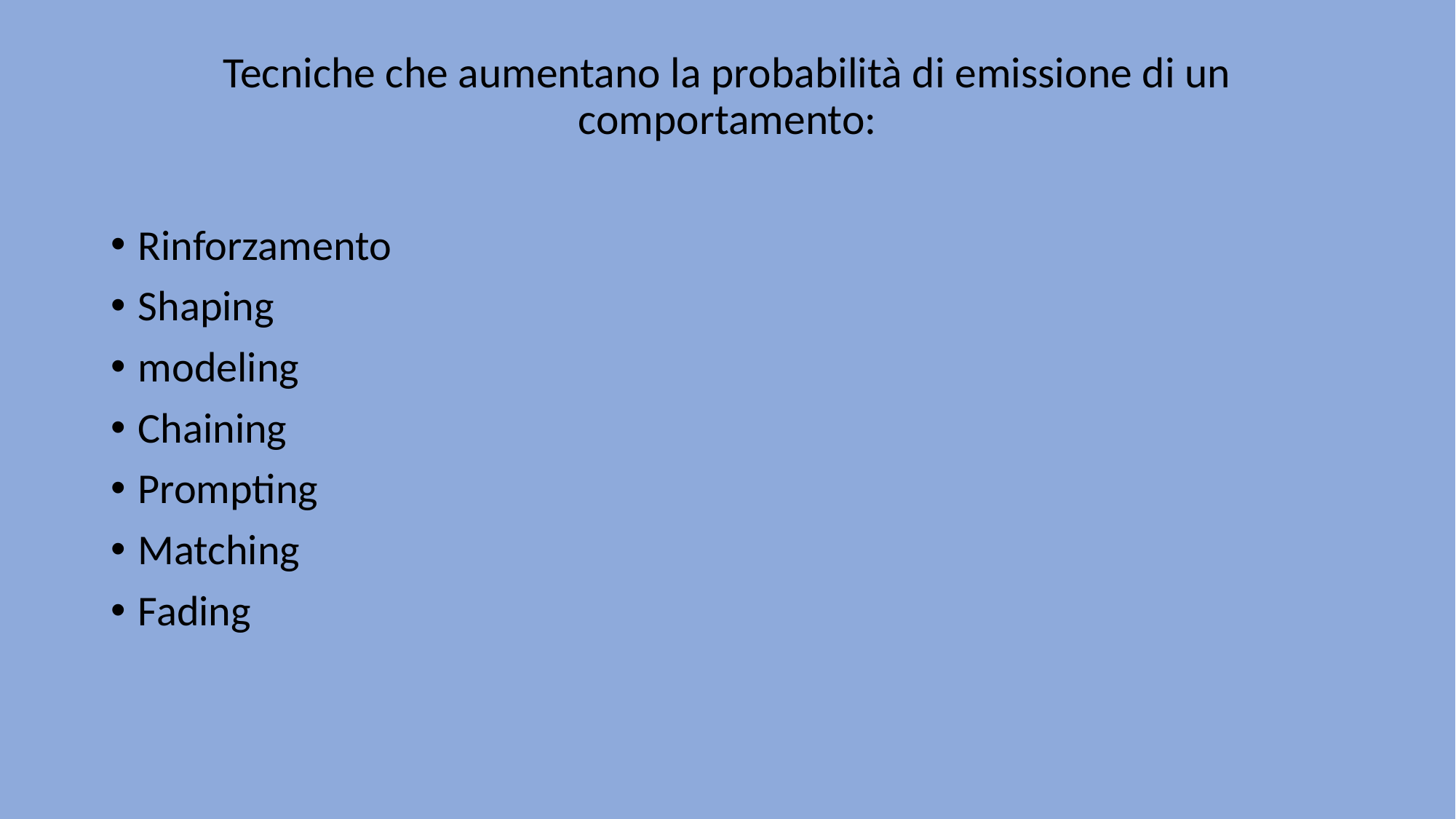

# Tecniche che aumentano la probabilità di emissione di un comportamento:
Rinforzamento
Shaping
modeling
Chaining
Prompting
Matching
Fading